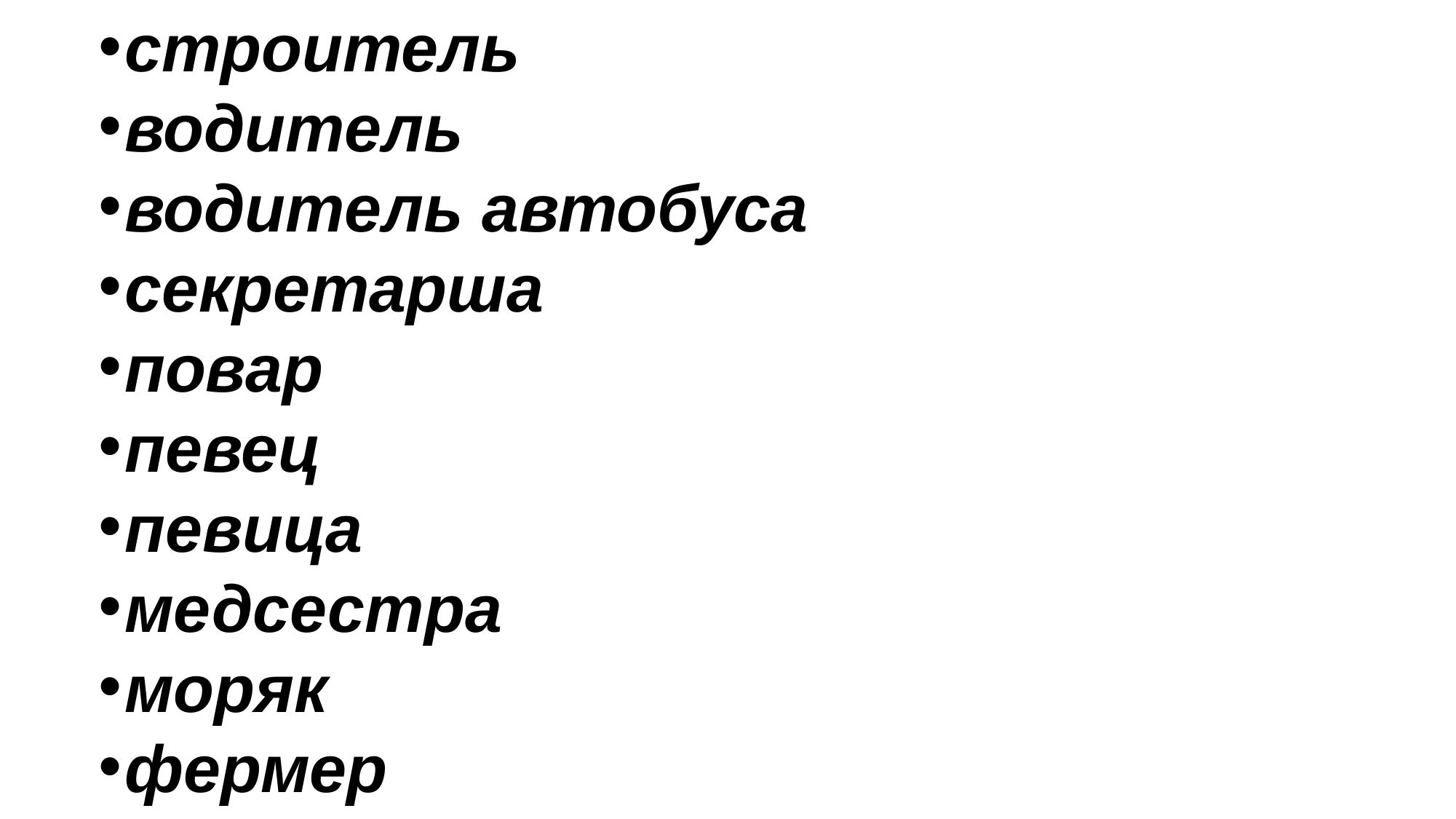

строитель
водитель
водитель автобуса
секретарша
повар
певец
певица
медсестра
моряк
фермер